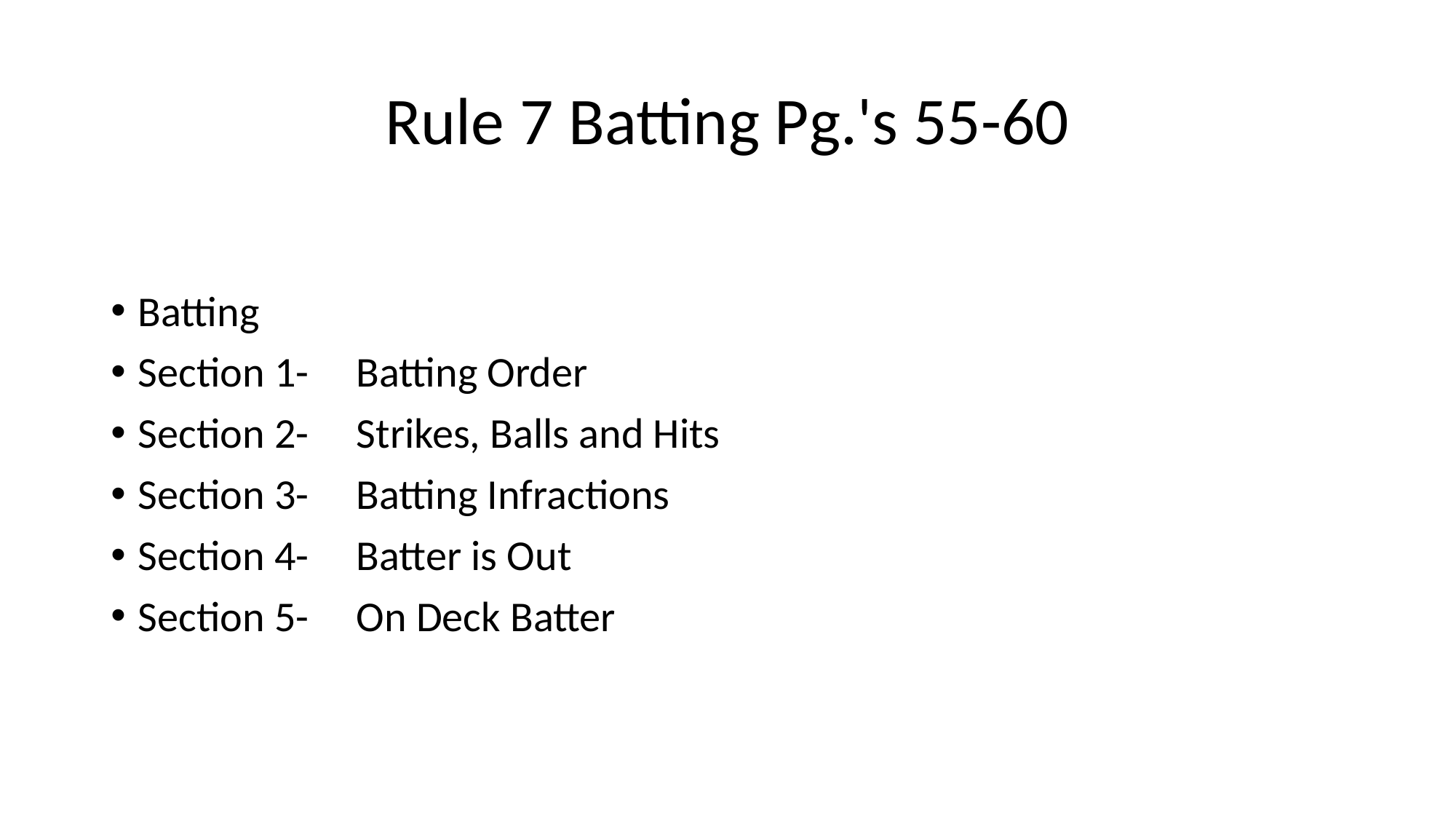

# Rule 7 Batting Pg.'s 55-60

Batting
Section 1-	Batting Order
Section 2-	Strikes, Balls and Hits
Section 3-	Batting Infractions
Section 4-	Batter is Out
Section 5-	On Deck Batter